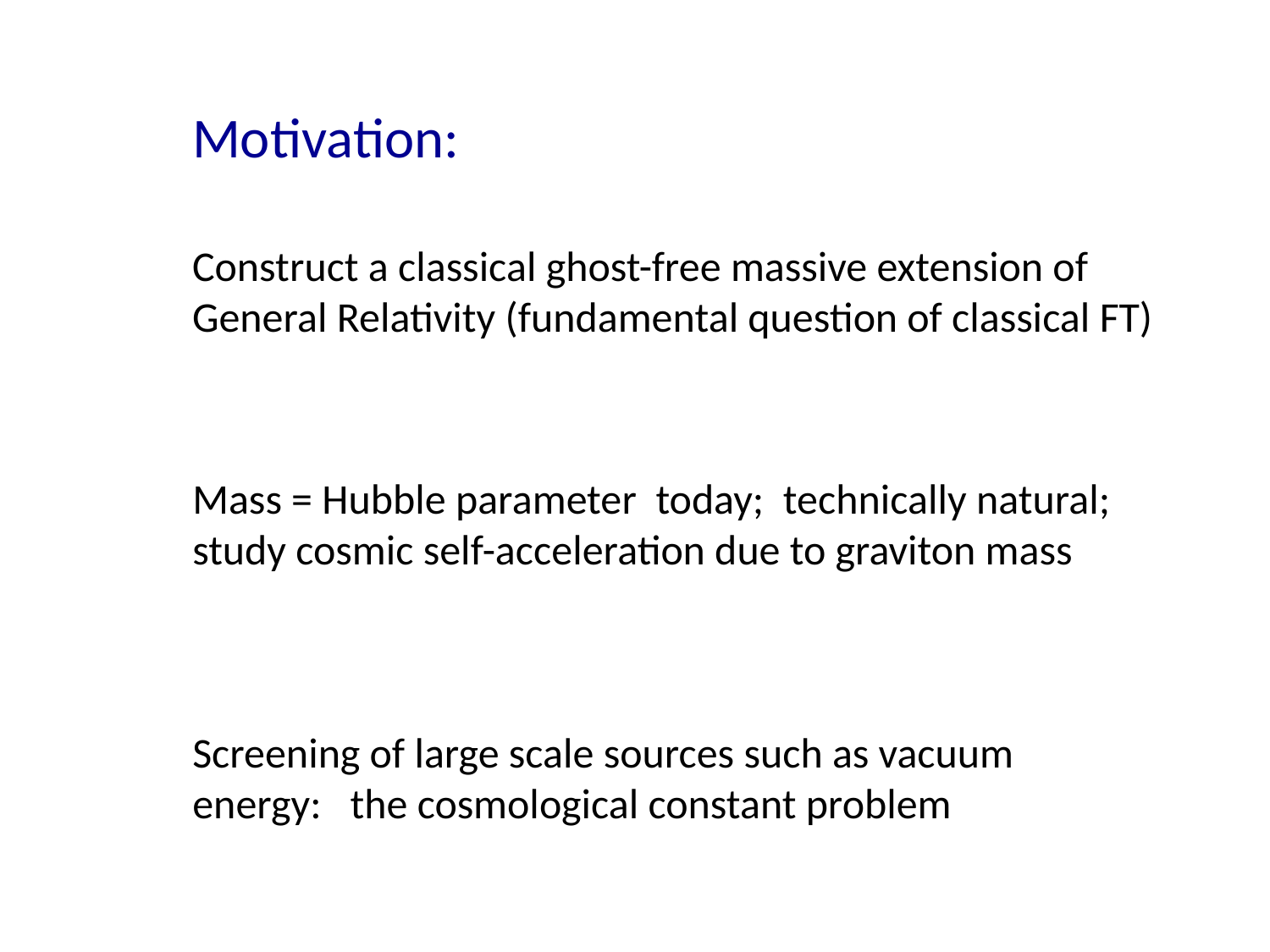

Motivation:
Construct a classical ghost-free massive extension of
General Relativity (fundamental question of classical FT)
Mass = Hubble parameter  today;  technically natural; study cosmic self-acceleration due to graviton mass
Screening of large scale sources such as vacuum energy:   the cosmological constant problem